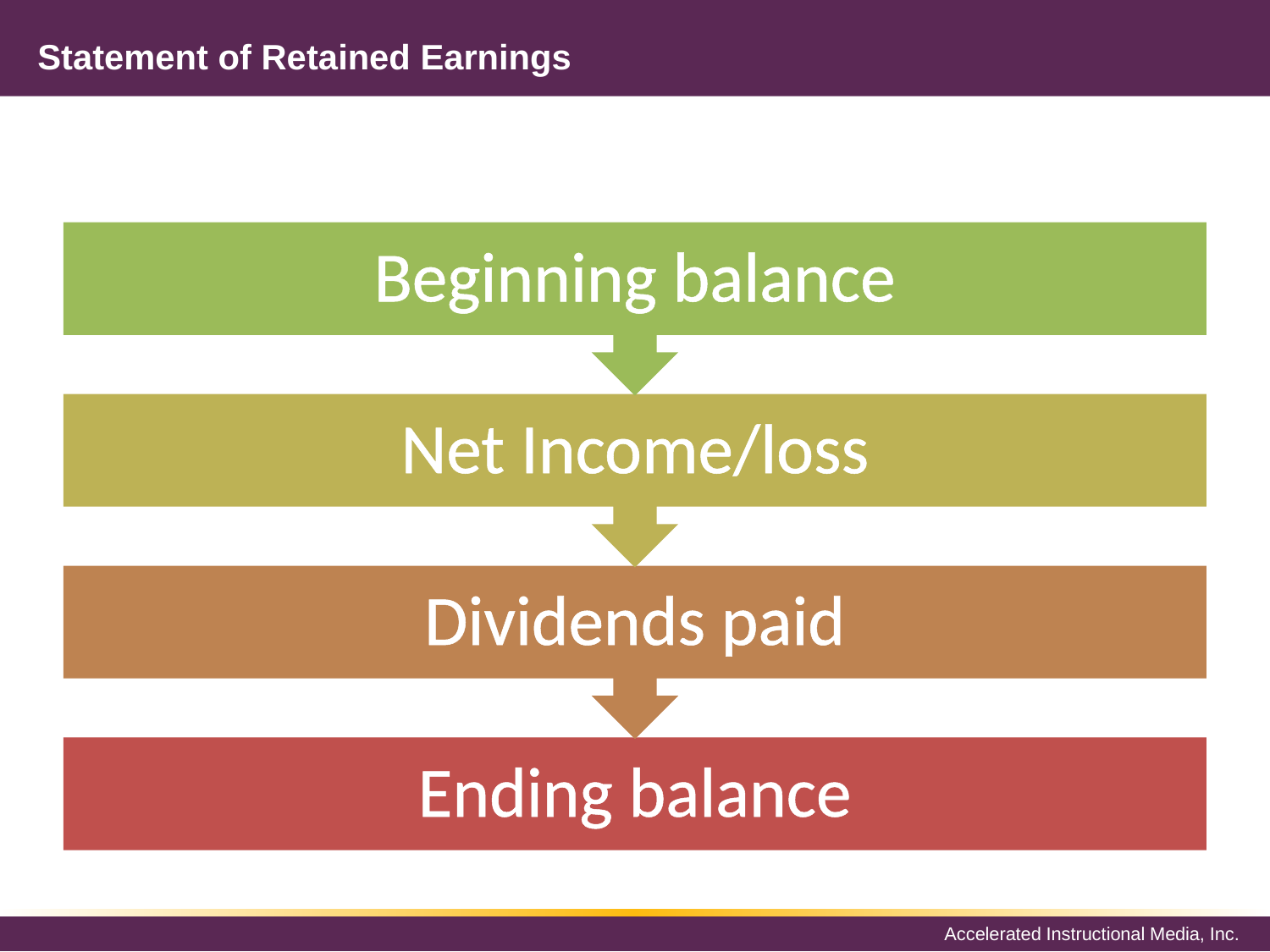

# Statement of Retained Earnings

Beginning balance
Net Income/loss
Dividends paid
Ending balance